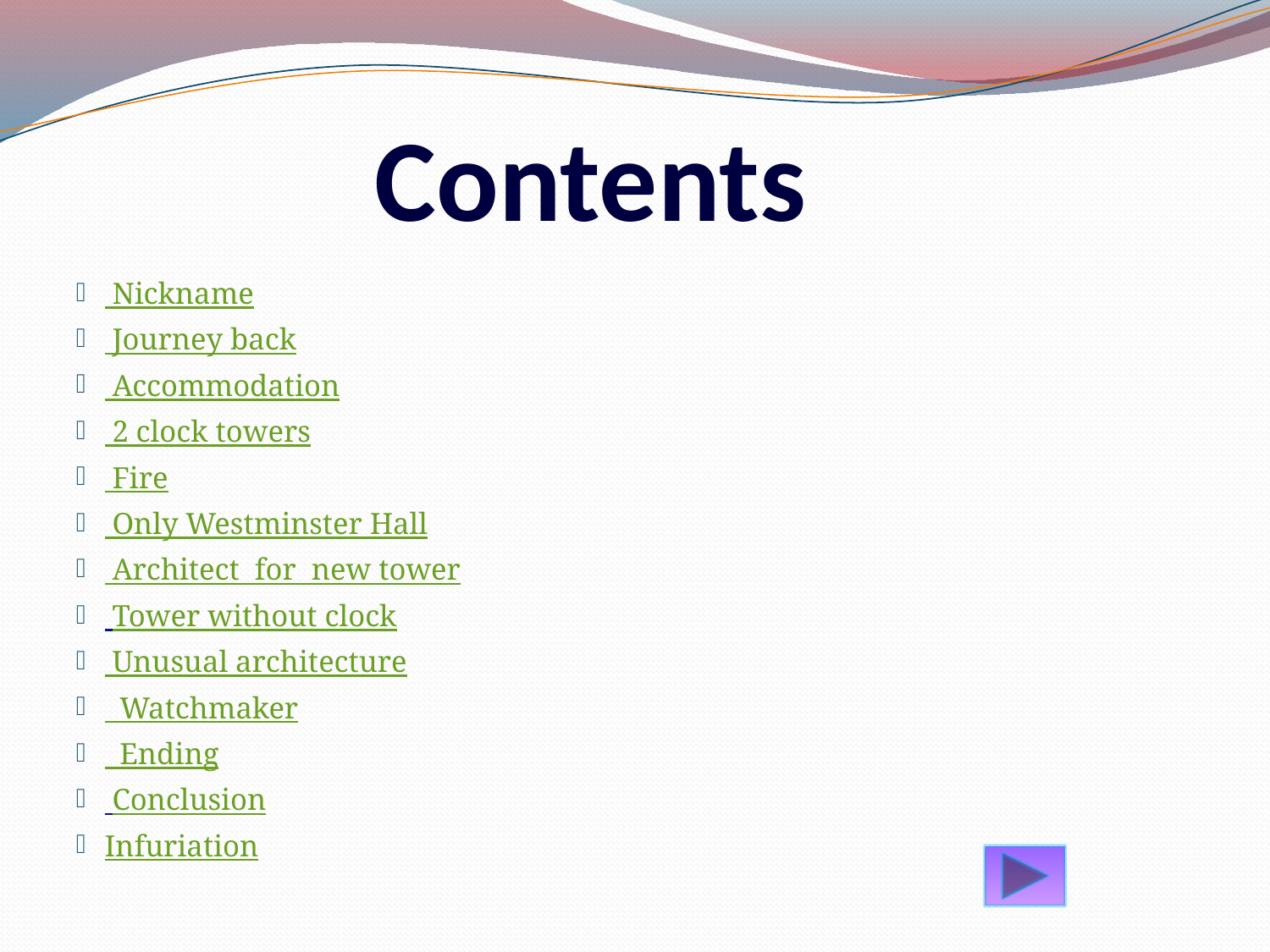

# Contents
 Nickname
 Journey back
 Accommodation
 2 clock towers
 Fire
 Only Westminster Hall
 Architect  for  new tower
 Tower without clock
 Unusual architecture
  Watchmaker
  Ending
 Conclusion
Infuriation